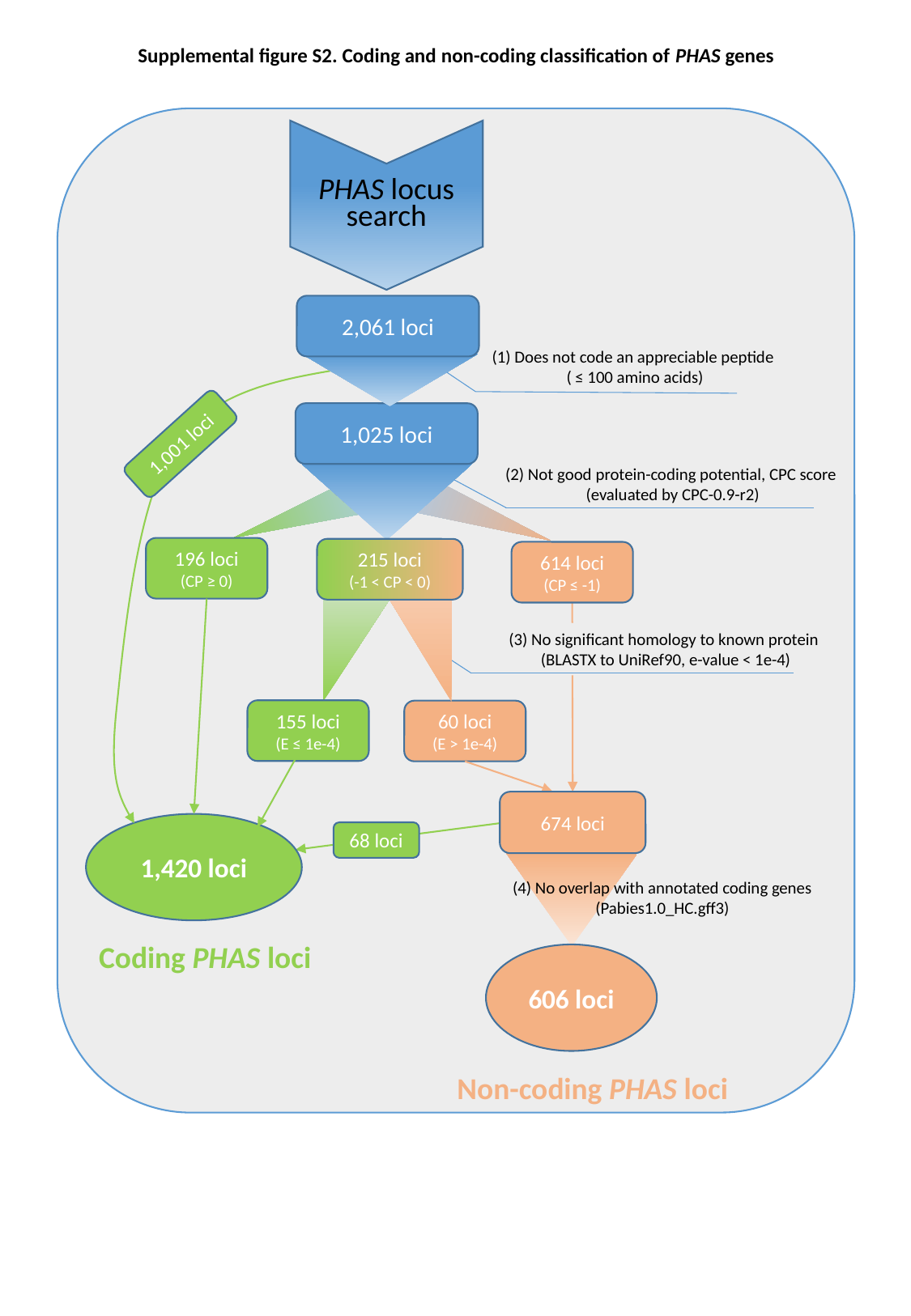

Supplemental figure S2. Coding and non-coding classification of PHAS genes

PHAS locus search
2,061 loci
(1) Does not code an appreciable peptide
 ( ≤ 100 amino acids)

1,025 loci
1,001 loci

(2) Not good protein-coding potential, CPC score
(evaluated by CPC-0.9-r2)

196 loci
(CP ≥ 0)
215 loci
(-1 < CP < 0)
614 loci
(CP ≤ -1)

(3) No significant homology to known protein
(BLASTX to UniRef90, e-value < 1e-4)
155 loci
(E ≤ 1e-4)
60 loci
(E > 1e-4)
674 loci
1,420 loci
68 loci

(4) No overlap with annotated coding genes
(Pabies1.0_HC.gff3)
Coding PHAS loci
606 loci
Non-coding PHAS loci
300 loci